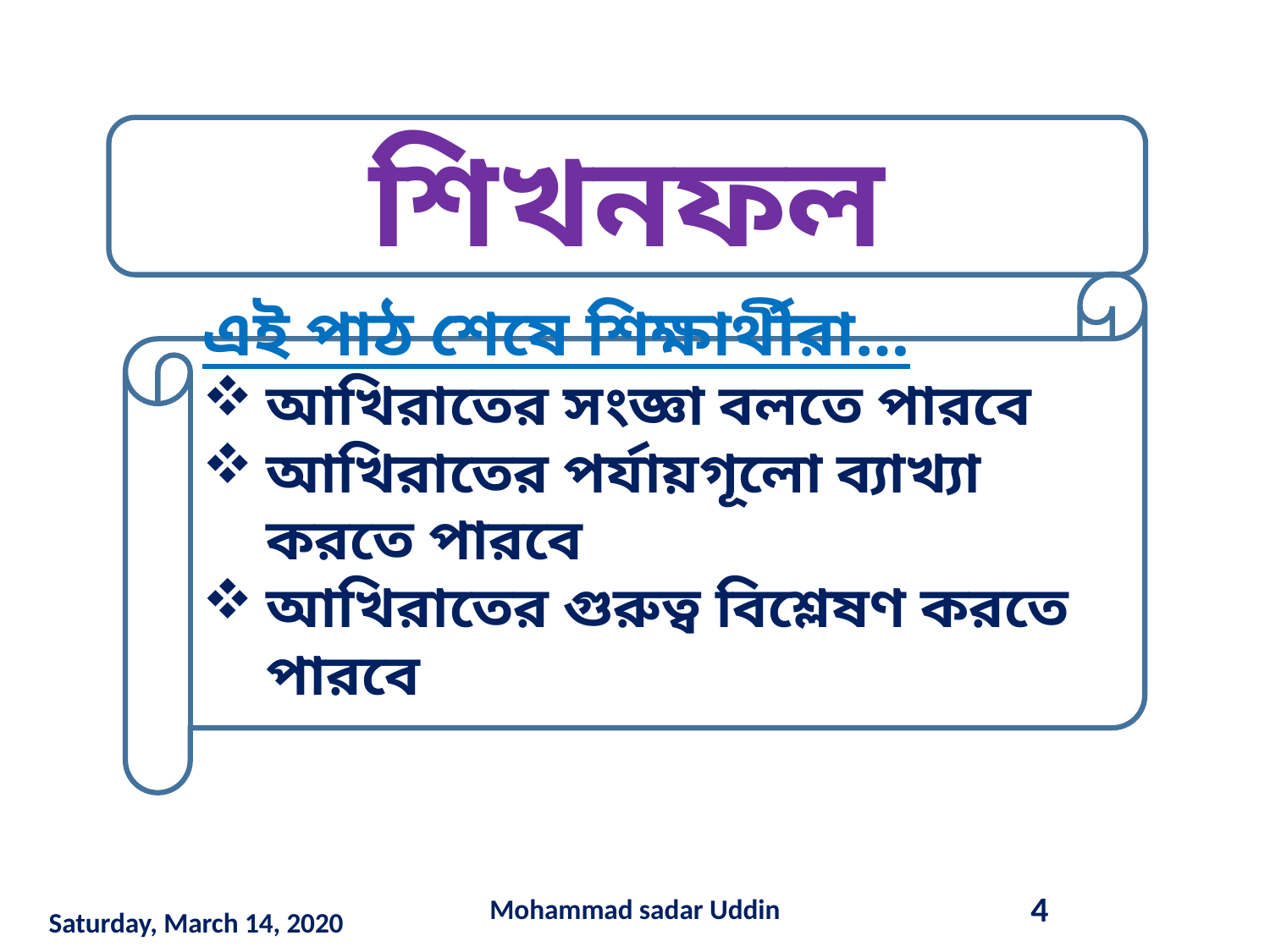

শিখনফল
এই পাঠ শেষে শিক্ষার্থীরা…
আখিরাতের সংজ্ঞা বলতে পারবে
আখিরাতের পর্যায়গূলো ব্যাখ্যা করতে পারবে
আখিরাতের গুরুত্ব বিশ্লেষণ করতে পারবে

Mohammad sadar Uddin
4
Saturday, March 14, 2020